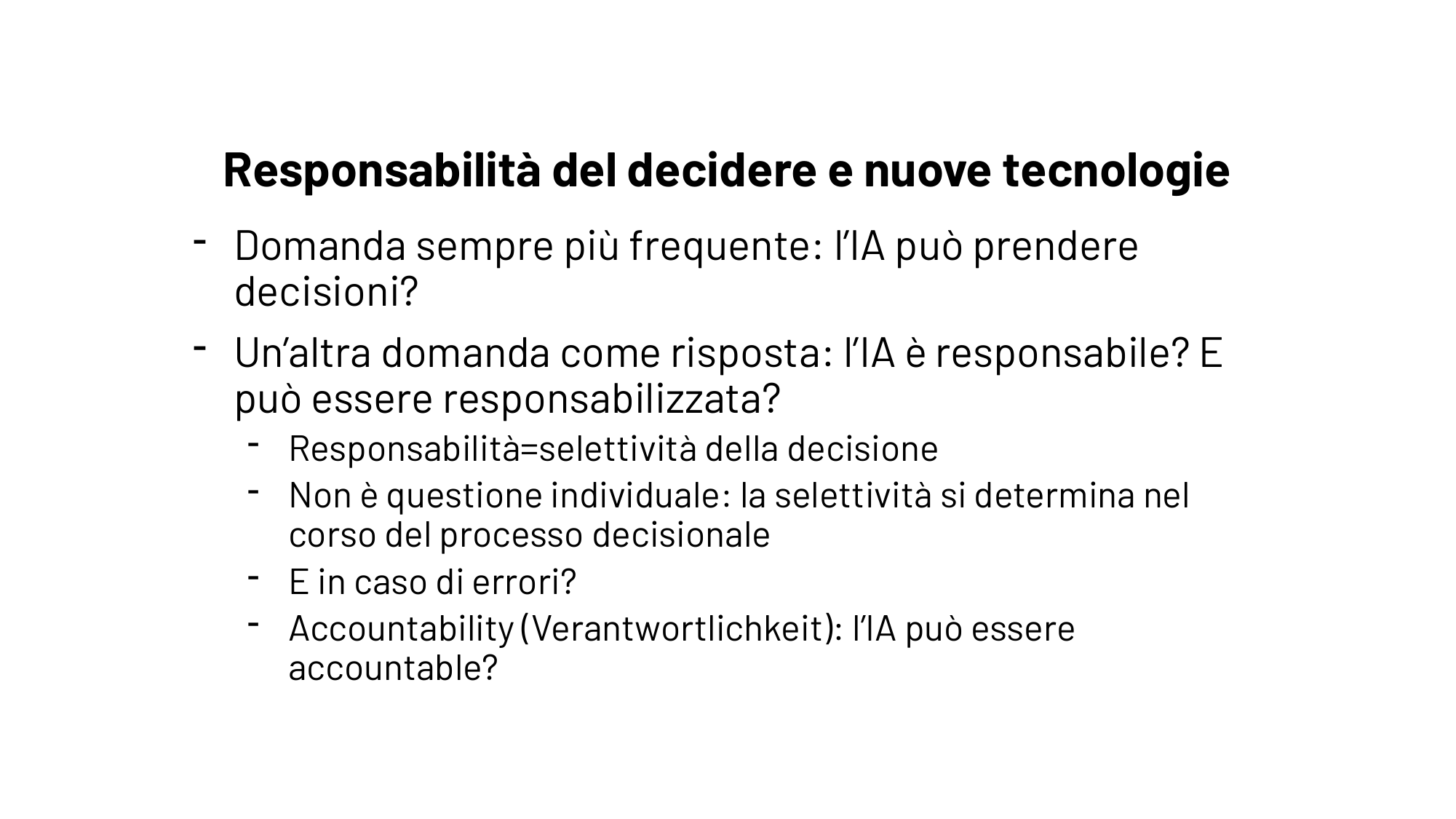

# Responsabilità del decidere e nuove tecnologie
Domanda sempre più frequente: l’IA può prendere decisioni?
Un’altra domanda come risposta: l’IA è responsabile? E può essere responsabilizzata?
Responsabilità=selettività della decisione
Non è questione individuale: la selettività si determina nel corso del processo decisionale
E in caso di errori?
Accountability (Verantwortlichkeit): l’IA può essere accountable?